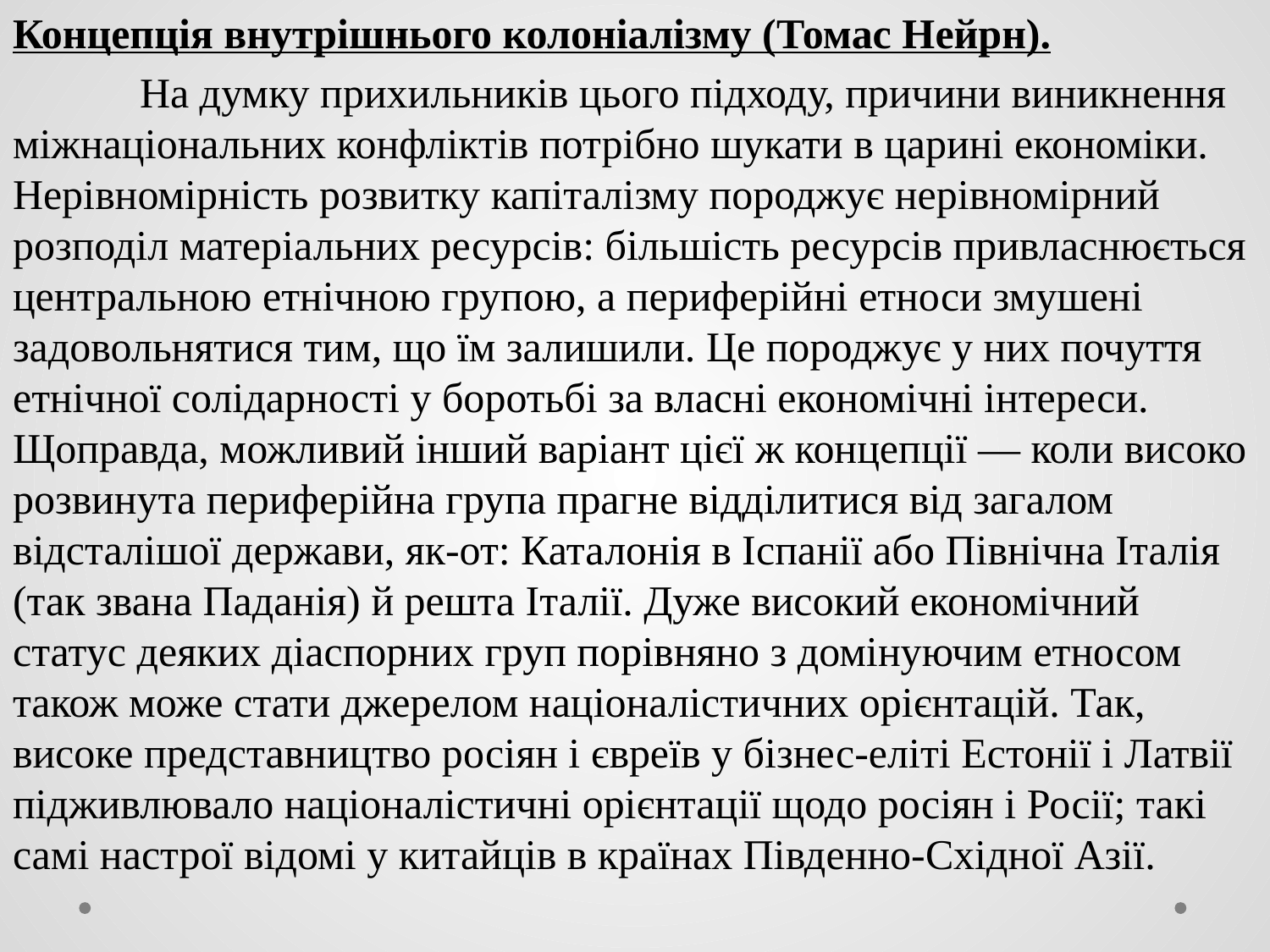

Концепція внутрішнього колоніалізму (Томас Нейрн).
	На думку прихильників цього підходу, причини виникнення міжнаціональних конфліктів потрібно шукати в царині економіки. Нерівномірність розвитку капіталізму породжує нерівномірний розподіл матеріальних ресурсів: більшість ресурсів привласнюється центральною етнічною групою, а периферійні етноси змушені задовольнятися тим, що їм залишили. Це породжує у них почуття етнічної солідарності у боротьбі за власні економічні інтереси. Щоправда, можливий інший варіант цієї ж концепції — коли високо розвинута периферійна група прагне відділитися від загалом відсталішої держави, як-от: Каталонія в Іспанії або Північна Італія (так звана Паданія) й решта Італії. Дуже високий економічний статус деяких діаспорних груп порівняно з домінуючим етносом також може стати джерелом націоналістичних орієнтацій. Так, високе представництво росіян і євреїв у бізнес-еліті Естонії і Латвії підживлювало націоналістичні орієнтації щодо росіян і Росії; такі самі настрої відомі у китайців в країнах Південно-Східної Азії.